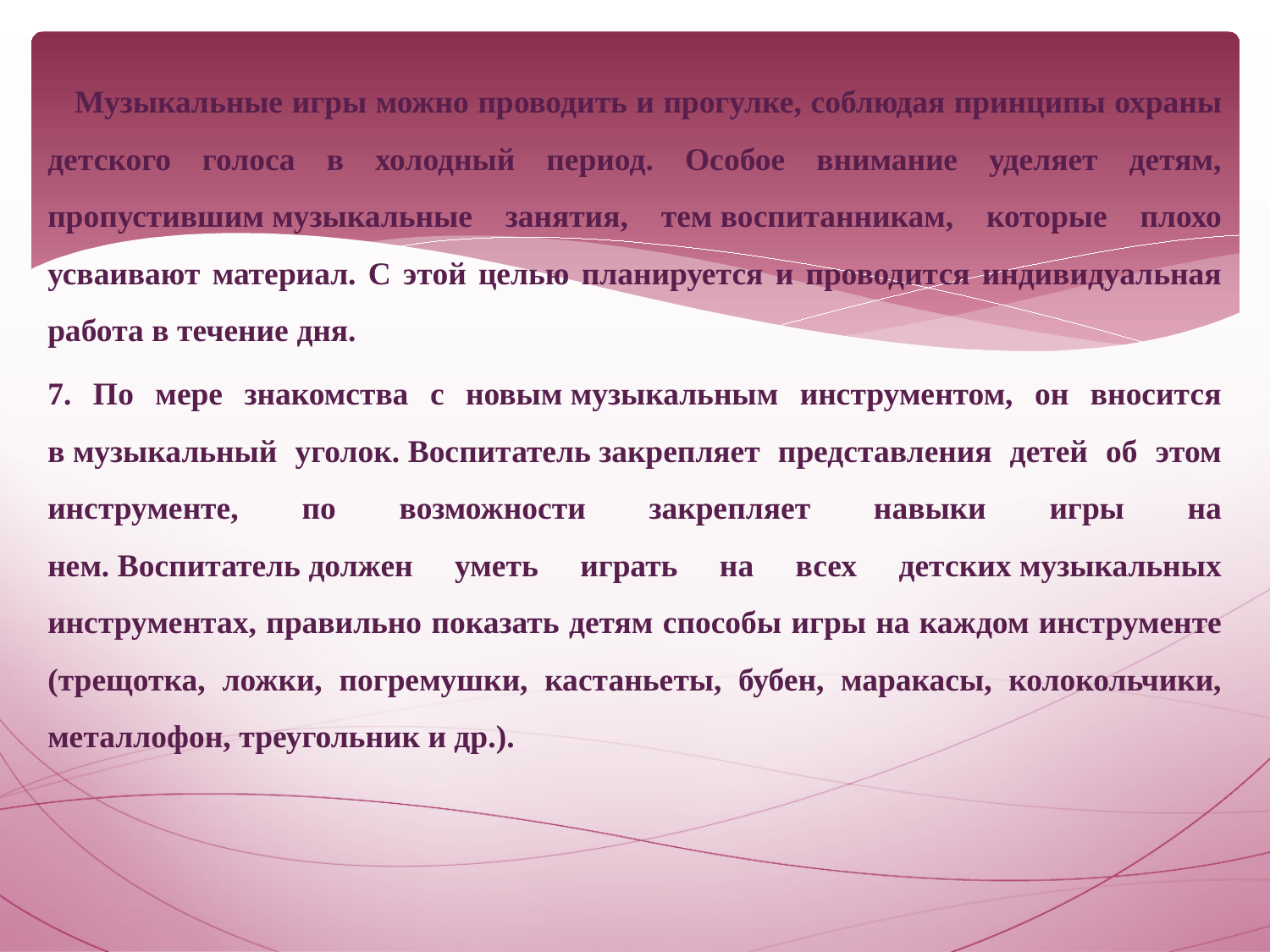

Музыкальные игры можно проводить и прогулке, соблюдая принципы охраны детского голоса в холодный период. Особое внимание уделяет детям, пропустившим музыкальные занятия, тем воспитанникам, которые плохо усваивают материал. С этой целью планируется и проводится индивидуальная работа в течение дня.
7. По мере знакомства с новым музыкальным инструментом, он вносится в музыкальный уголок. Воспитатель закрепляет представления детей об этом инструменте, по возможности закрепляет навыки игры на нем. Воспитатель должен уметь играть на всех детских музыкальных инструментах, правильно показать детям способы игры на каждом инструменте (трещотка, ложки, погремушки, кастаньеты, бубен, маракасы, колокольчики, металлофон, треугольник и др.).